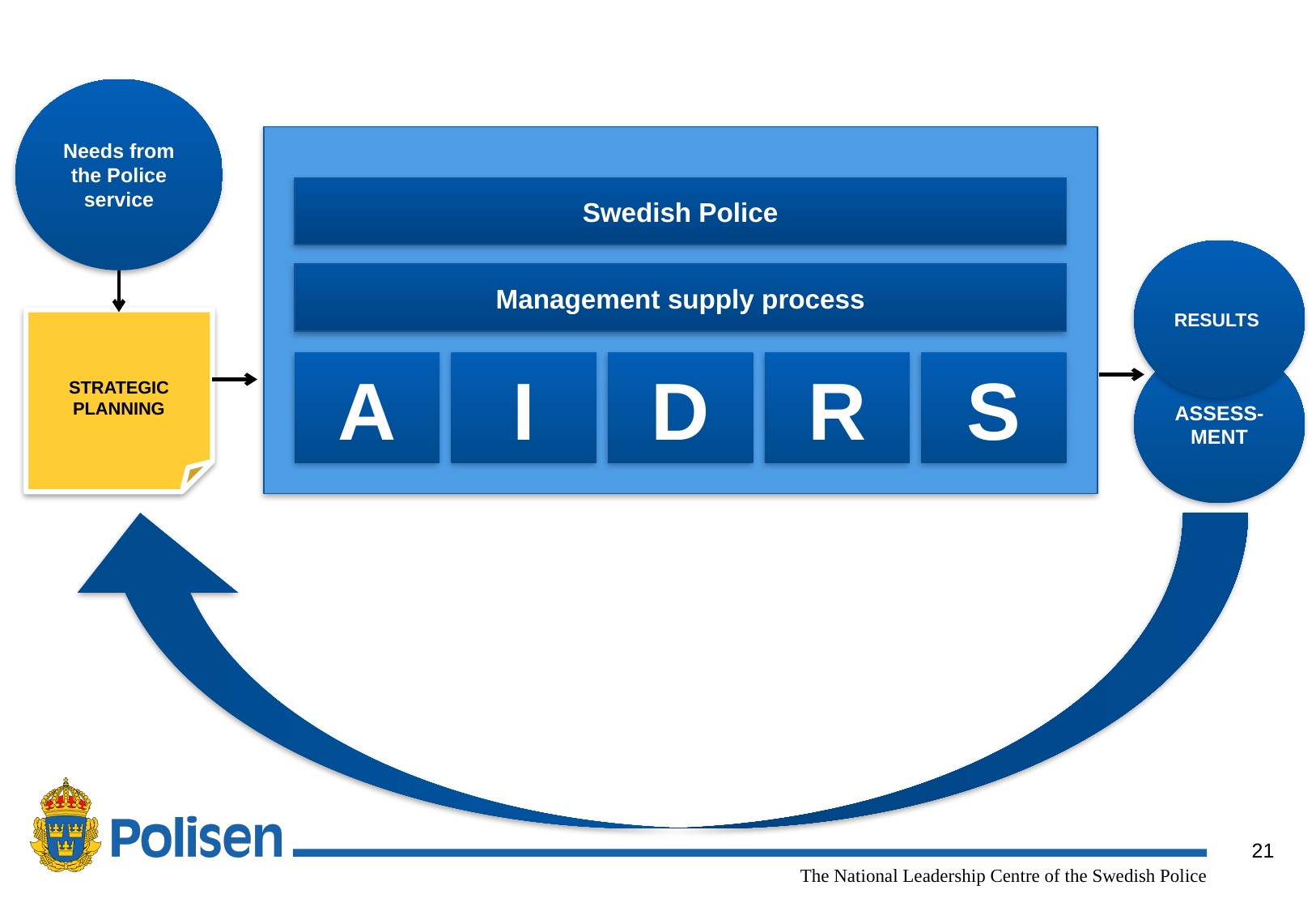

Needs from the Police service

Swedish Police
RESULTS
Management supply process

STRATEGIC PLANNING
ASSESS-MENT
A
I
D
R
S